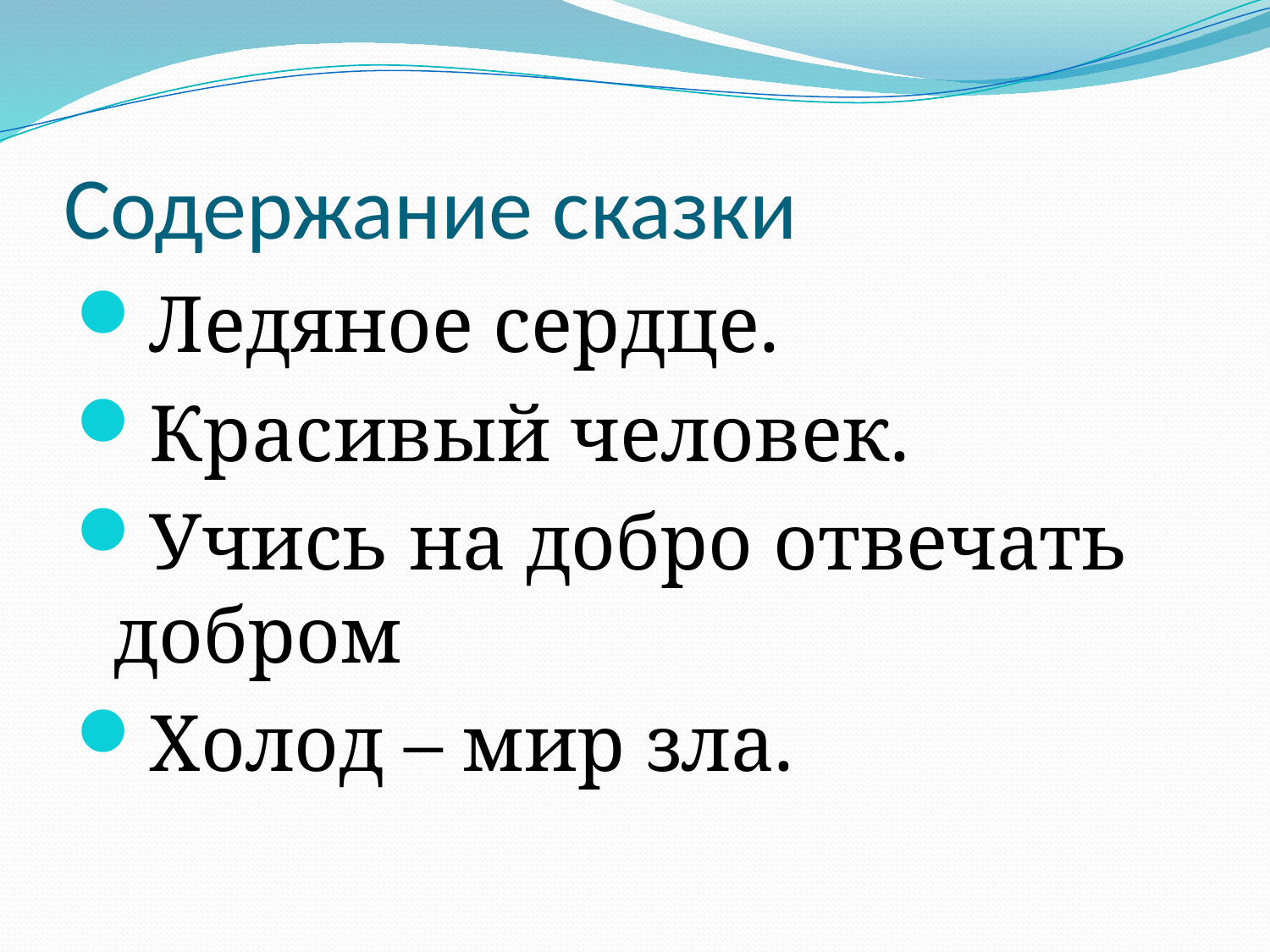

# Содержание сказки
Ледяное сердце.
Красивый человек.
Учись на добро отвечать добром
Холод – мир зла.